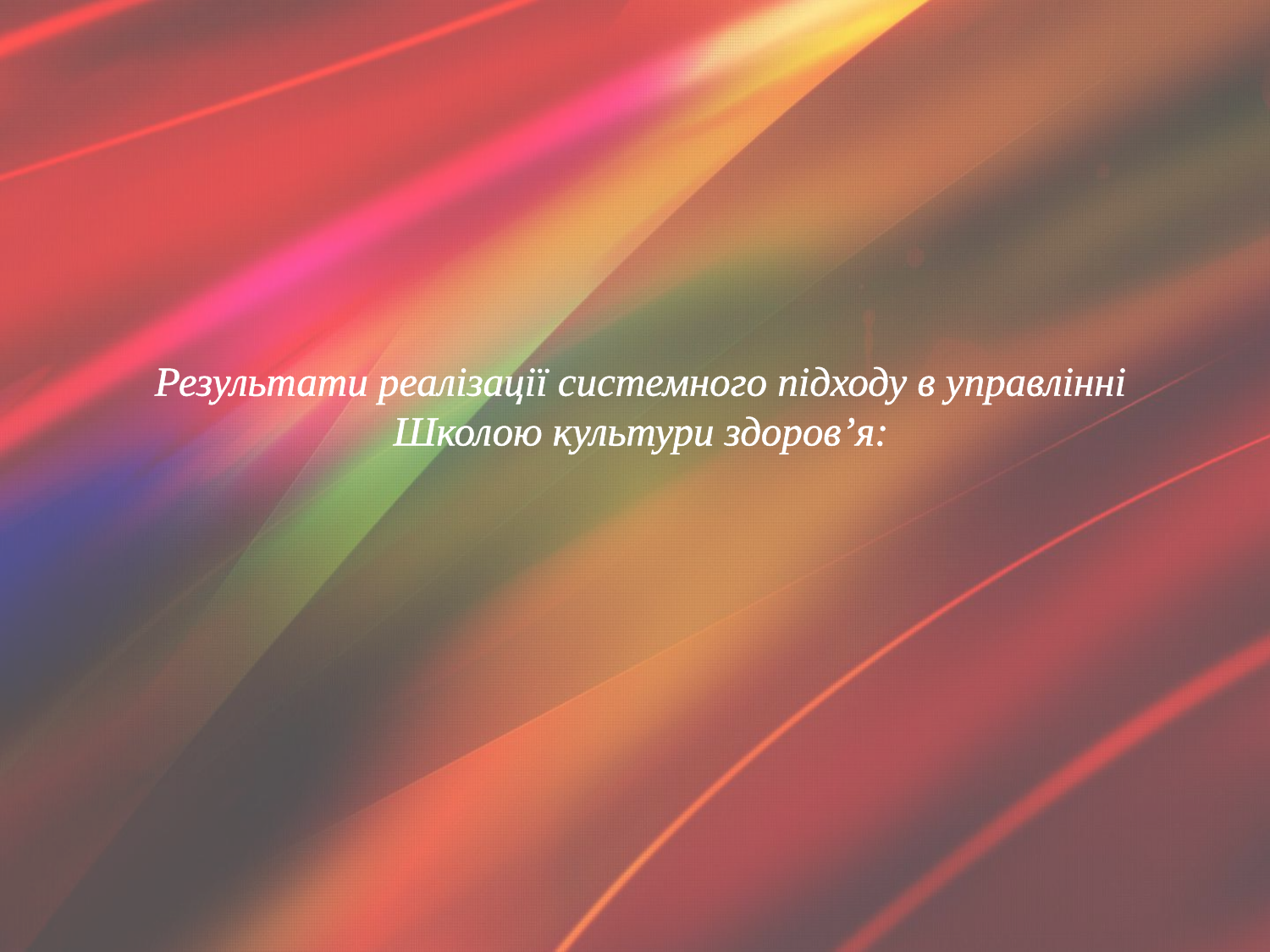

# Результати реалізації системного підходу в управлінні Школою культури здоров’я: